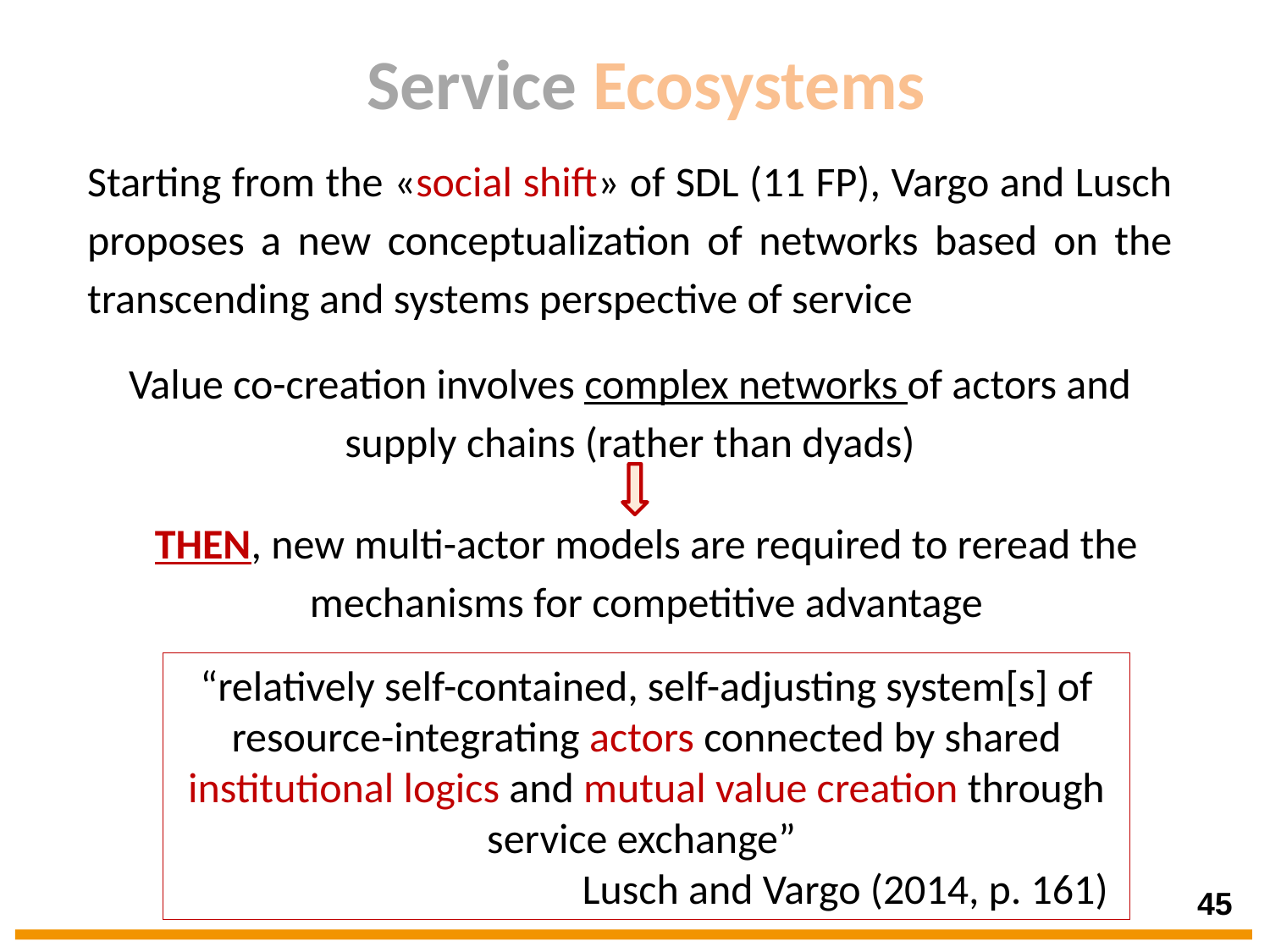

Service Ecosystems
Starting from the «social shift» of SDL (11 FP), Vargo and Lusch proposes a new conceptualization of networks based on the transcending and systems perspective of service

Value co-creation involves complex networks of actors and supply chains (rather than dyads)

THEN, new multi-actor models are required to reread the mechanisms for competitive advantage
“relatively self-contained, self-adjusting system[s] of resource-integrating actors connected by shared institutional logics and mutual value creation through service exchange”
Lusch and Vargo (2014, p. 161)
45